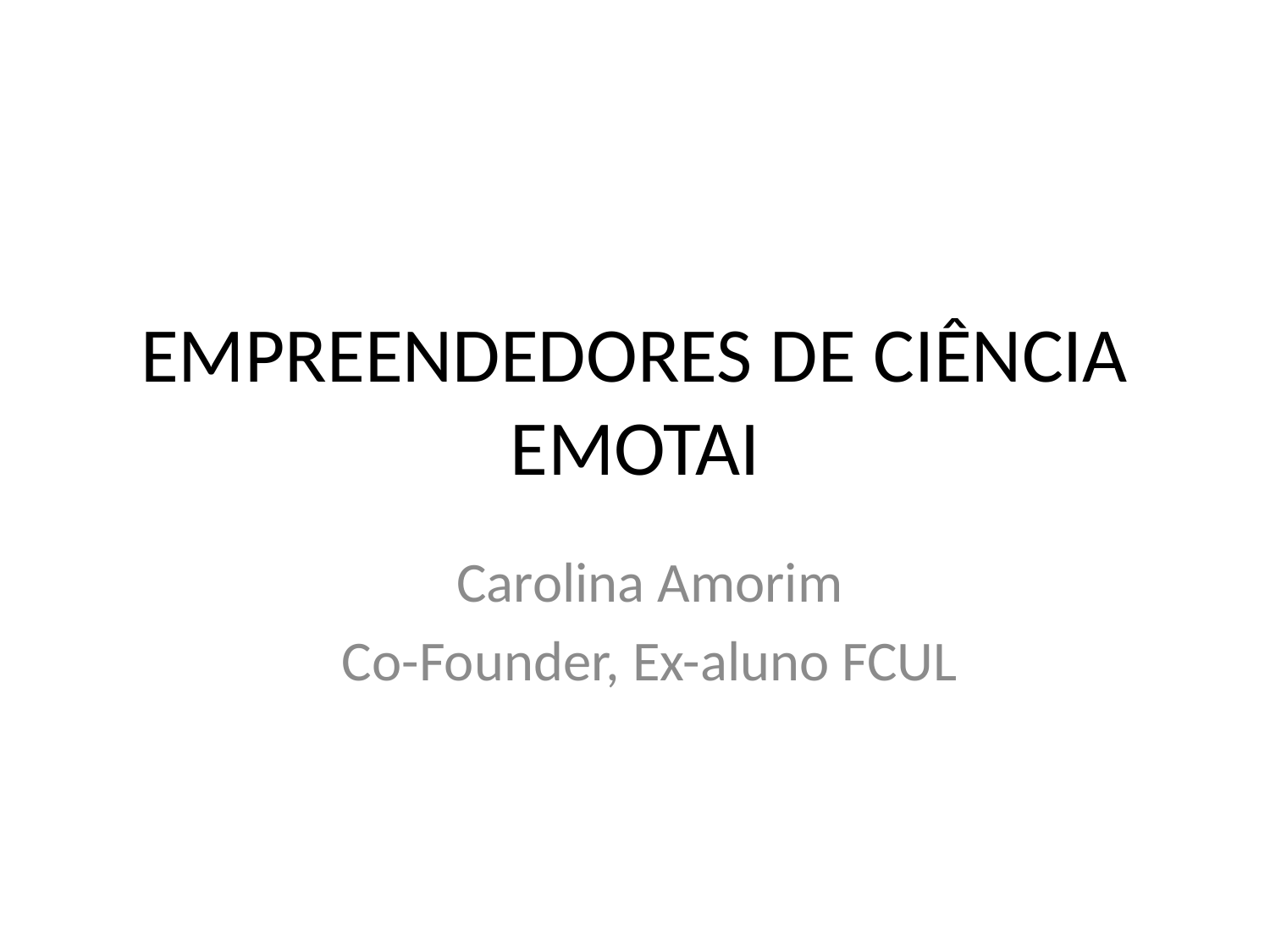

# EMPREENDEDORES DE CIÊNCIA EMOTAI
Carolina Amorim
Co-Founder, Ex-aluno FCUL